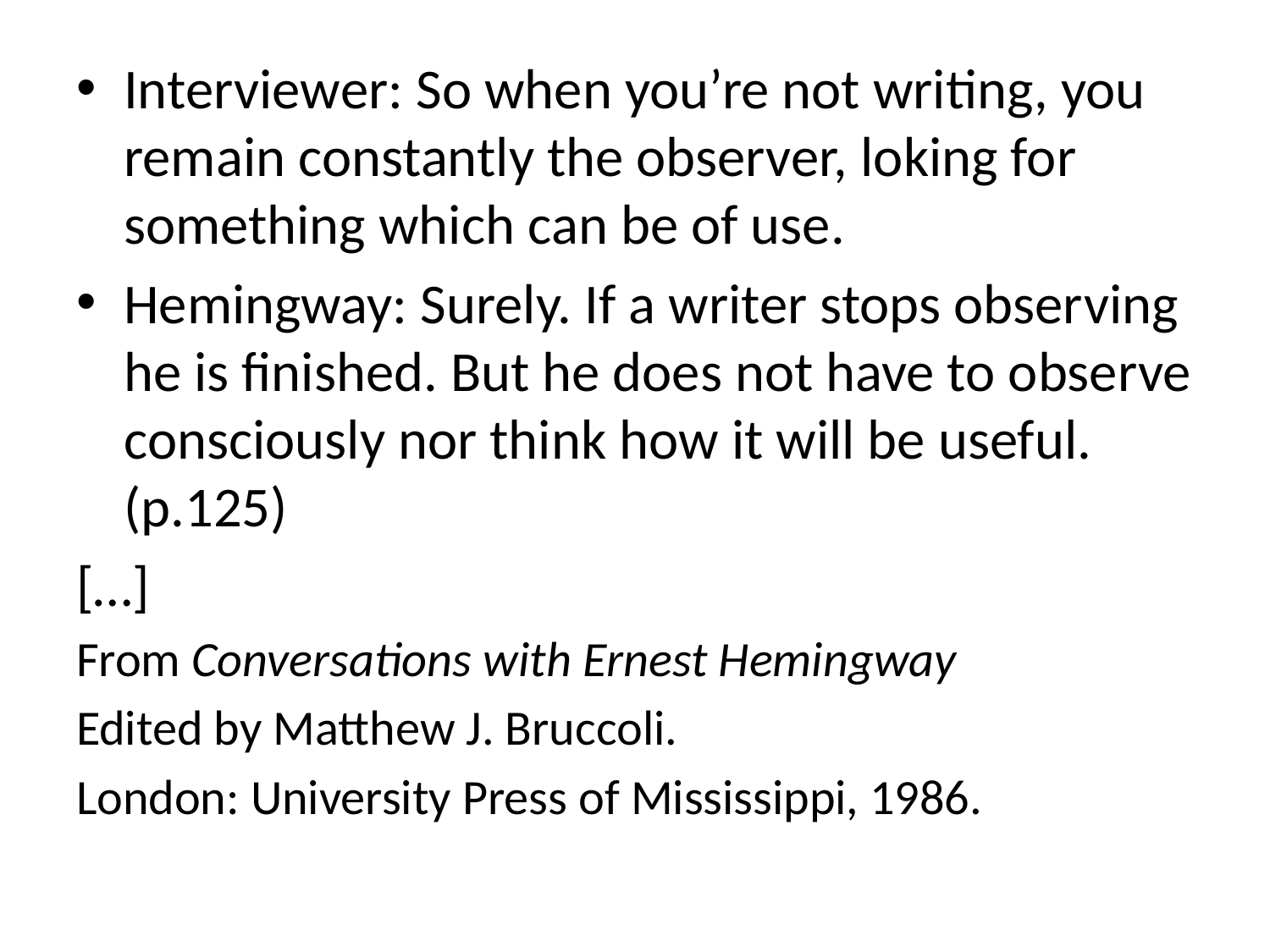

Interviewer: So when you’re not writing, you remain constantly the observer, loking for something which can be of use.
Hemingway: Surely. If a writer stops observing he is finished. But he does not have to observe consciously nor think how it will be useful.  (p.125)
[…]
From Conversations with Ernest Hemingway
Edited by Matthew J. Bruccoli.
London: University Press of Mississippi, 1986.